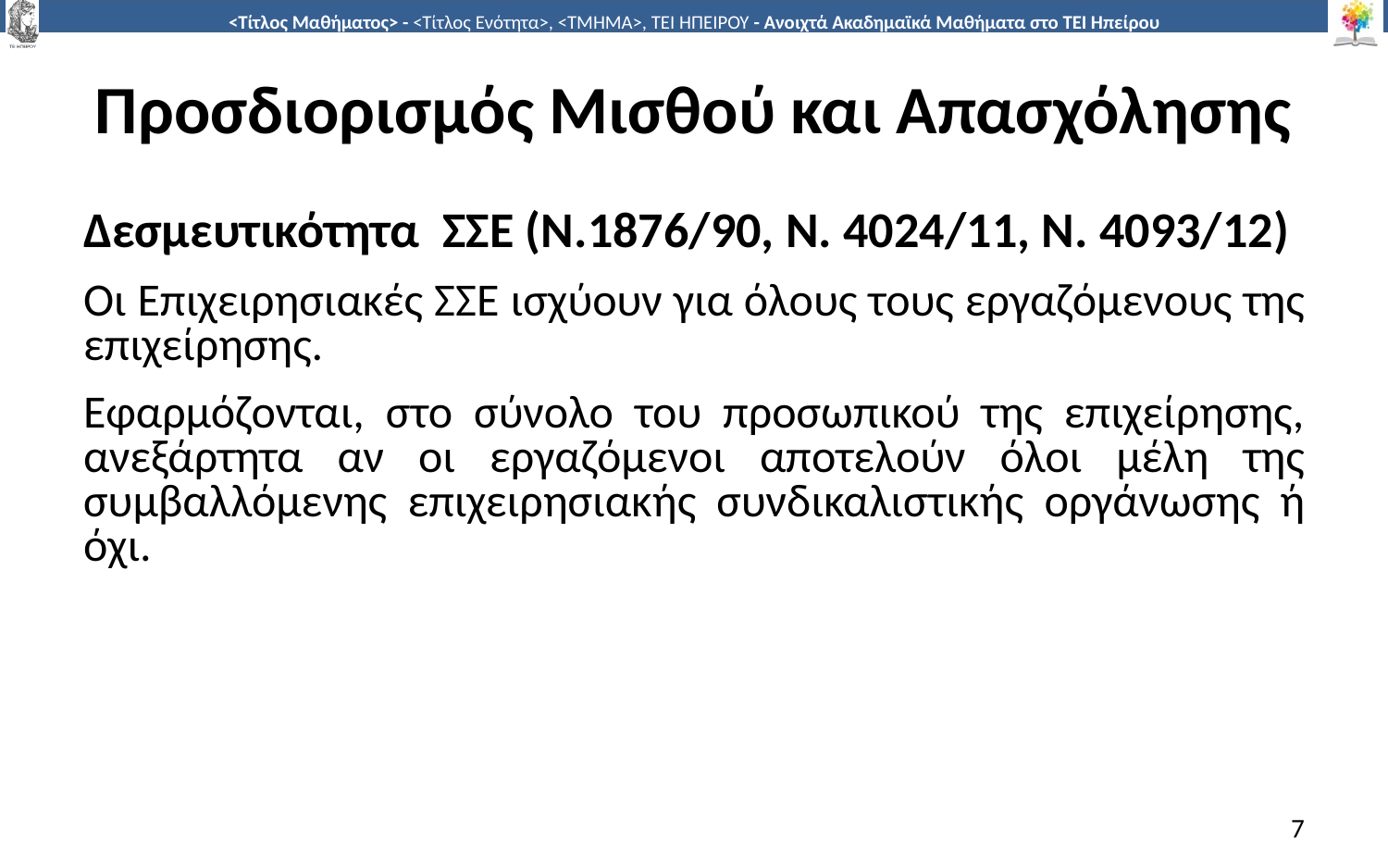

# Προσδιορισμός Μισθού και Απασχόλησης
Δεσµευτικότητα  ΣΣΕ (Ν.1876/90, Ν. 4024/11, Ν. 4093/12)
Οι Επιχειρησιακές ΣΣΕ ισχύουν για όλους τους εργαζόµενους της επιχείρησης.
Εφαρμόζονται, στο σύνολο του προσωπικού της επιχείρησης, ανεξάρτητα αν οι εργαζόµενοι αποτελούν όλοι µέλη της συµβαλλόµενης επιχειρησιακής συνδικαλιστικής οργάνωσης ή όχι.

7